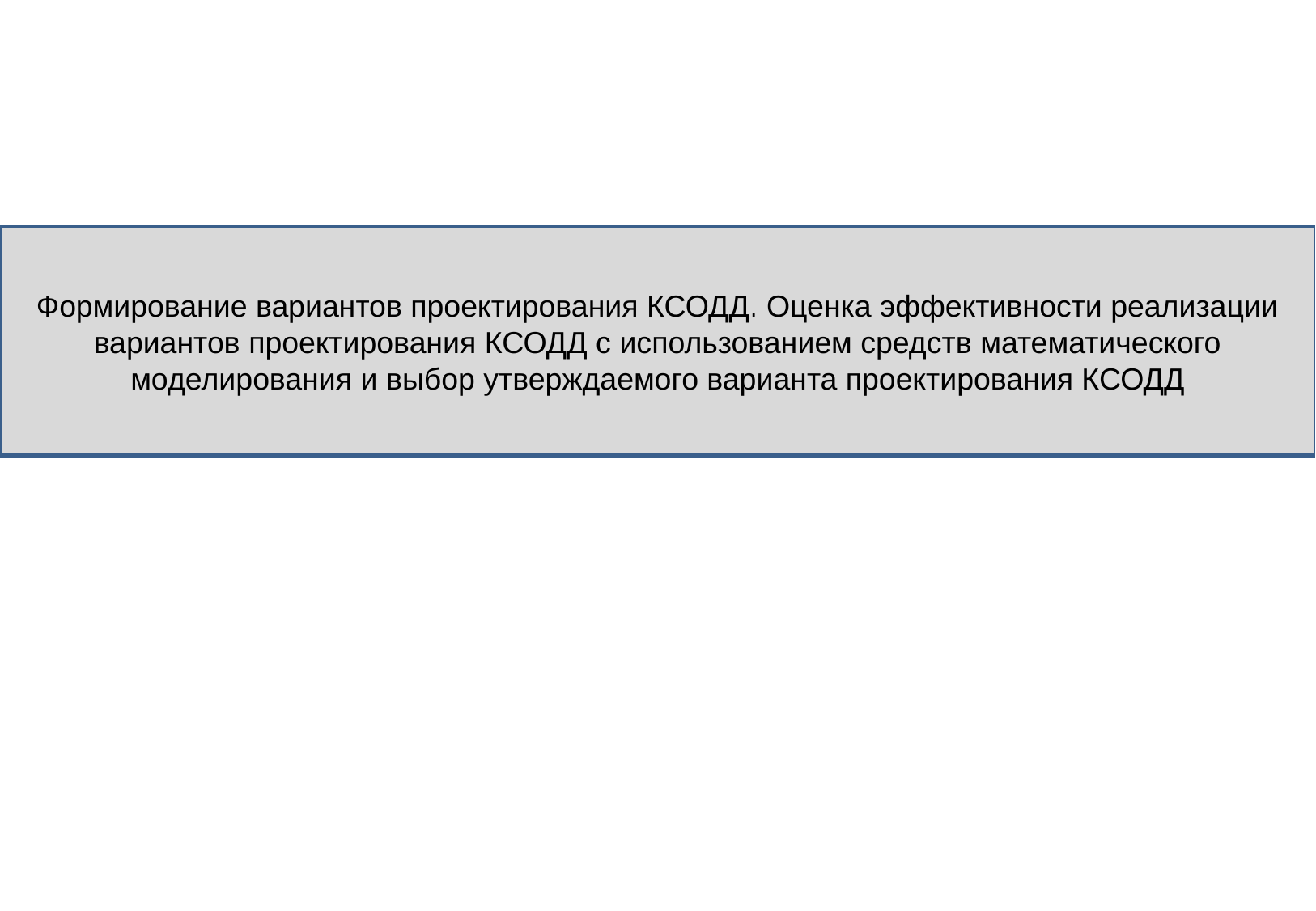

Формирование вариантов проектирования КСОДД. Оценка эффективности реализации вариантов проектирования КСОДД с использованием средств математического моделирования и выбор утверждаемого варианта проектирования КСОДД